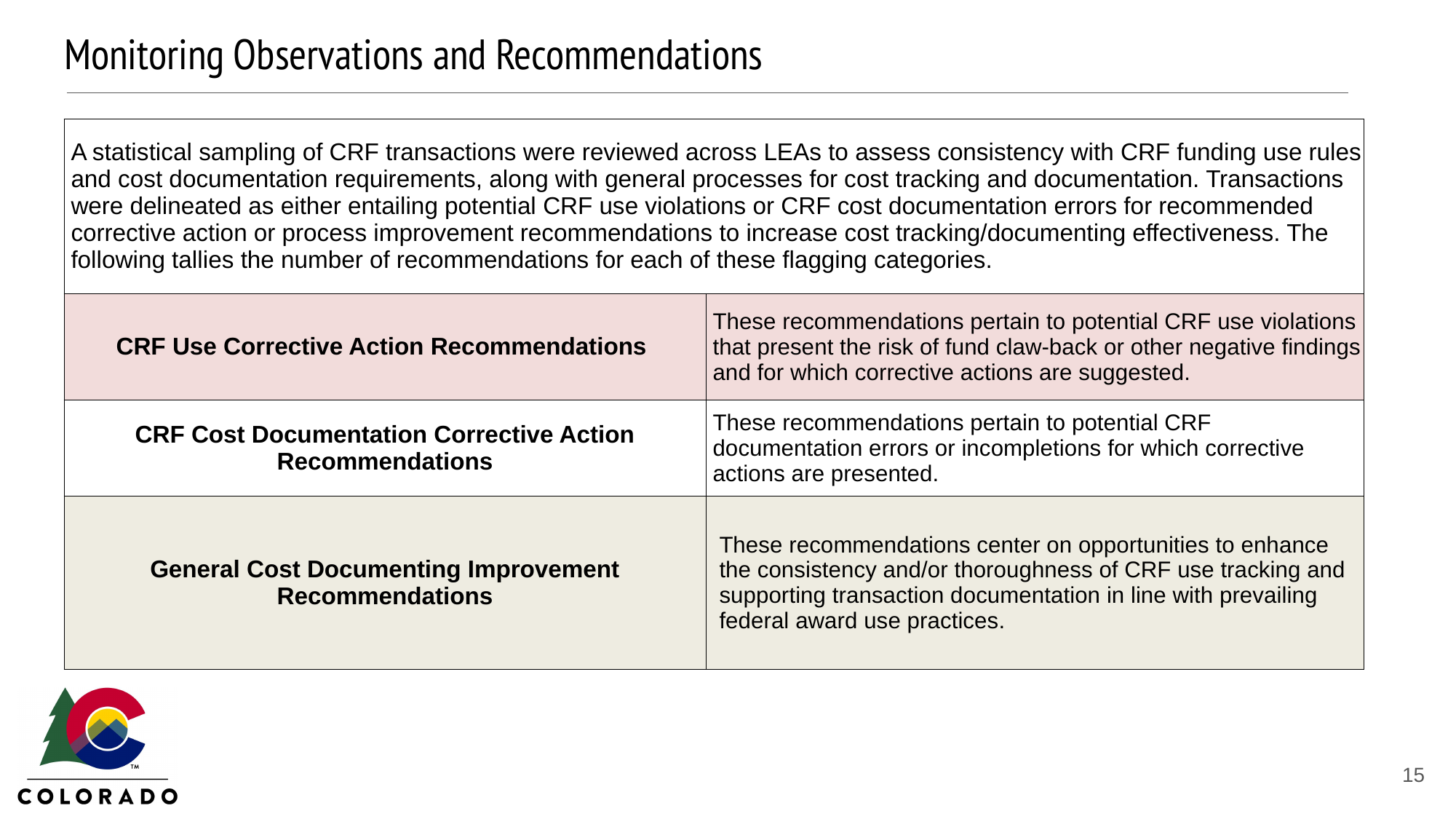

# Monitoring Observations and Recommendations
| A statistical sampling of CRF transactions were reviewed across LEAs to assess consistency with CRF funding use rules and cost documentation requirements, along with general processes for cost tracking and documentation. Transactions were delineated as either entailing potential CRF use violations or CRF cost documentation errors for recommended corrective action or process improvement recommendations to increase cost tracking/documenting effectiveness. The following tallies the number of recommendations for each of these flagging categories. |  |
| --- | --- |
| CRF Use Corrective Action Recommendations | These recommendations pertain to potential CRF use violations that present the risk of fund claw-back or other negative findings and for which corrective actions are suggested. |
| CRF Cost Documentation Corrective Action Recommendations | These recommendations pertain to potential CRF documentation errors or incompletions for which corrective actions are presented. |
| General Cost Documenting Improvement Recommendations | These recommendations center on opportunities to enhance the consistency and/or thoroughness of CRF use tracking and supporting transaction documentation in line with prevailing federal award use practices. |
15